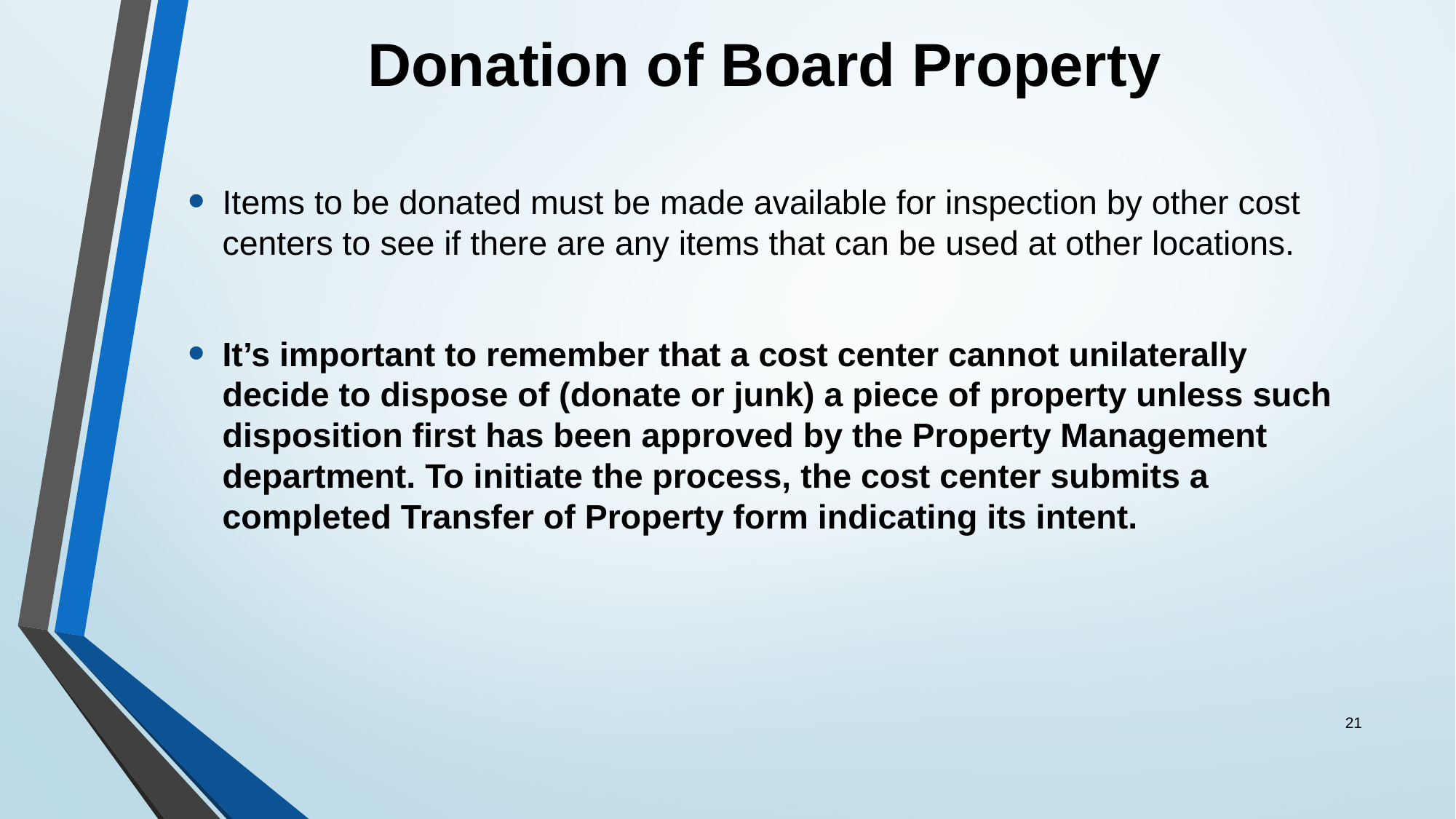

# Donation of Board Property
Items to be donated must be made available for inspection by other cost centers to see if there are any items that can be used at other locations.

It’s important to remember that a cost center cannot unilaterally decide to dispose of (donate or junk) a piece of property unless such disposition first has been approved by the Property Management department. To initiate the process, the cost center submits a completed Transfer of Property form indicating its intent.

21